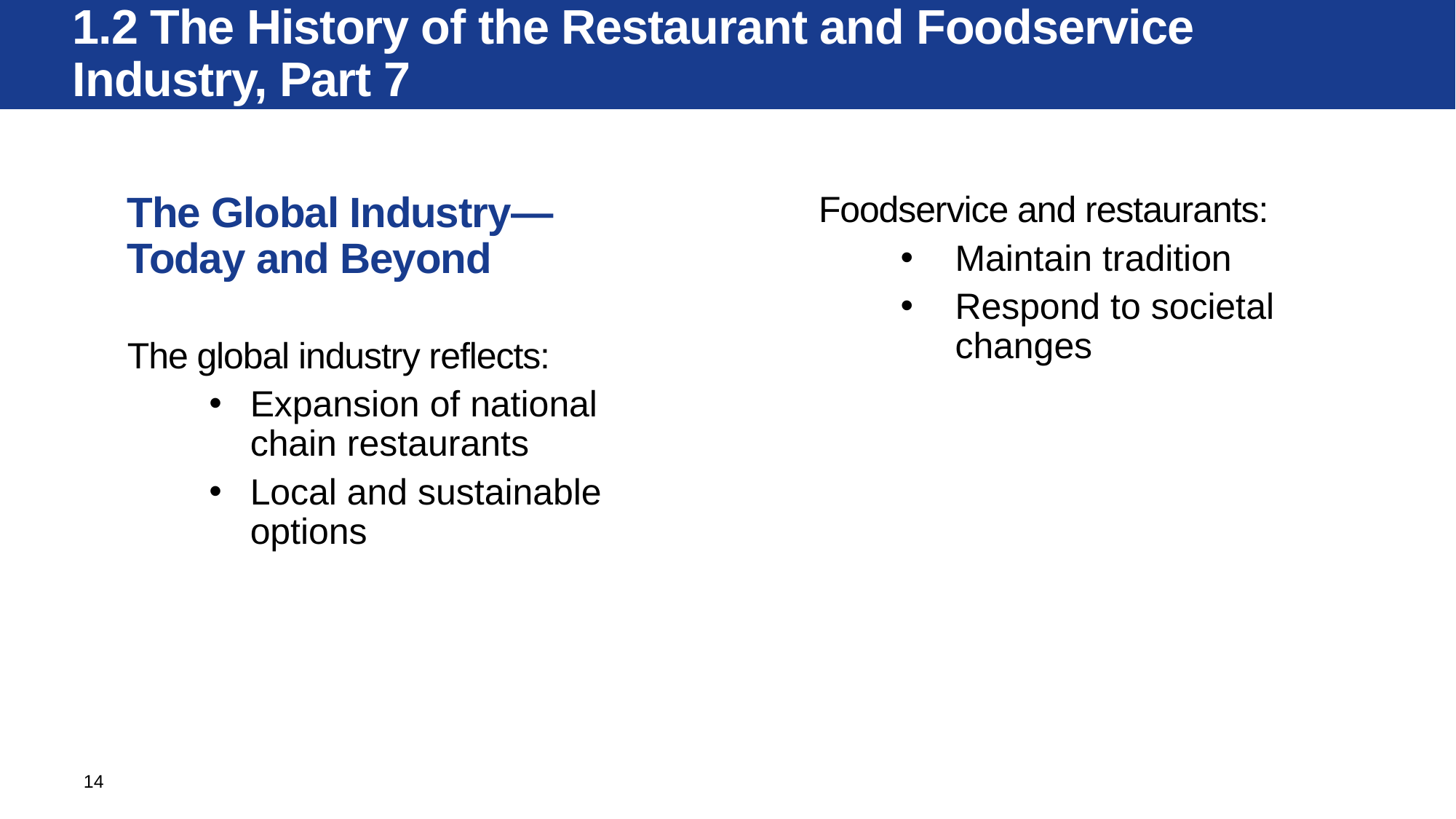

# 1.2 The History of the Restaurant and Foodservice Industry, Part 7
The Global Industry—Today and Beyond
The global industry reflects:
Expansion of national chain restaurants
Local and sustainable options
Foodservice and restaurants:
Maintain tradition
Respond to societal changes

14